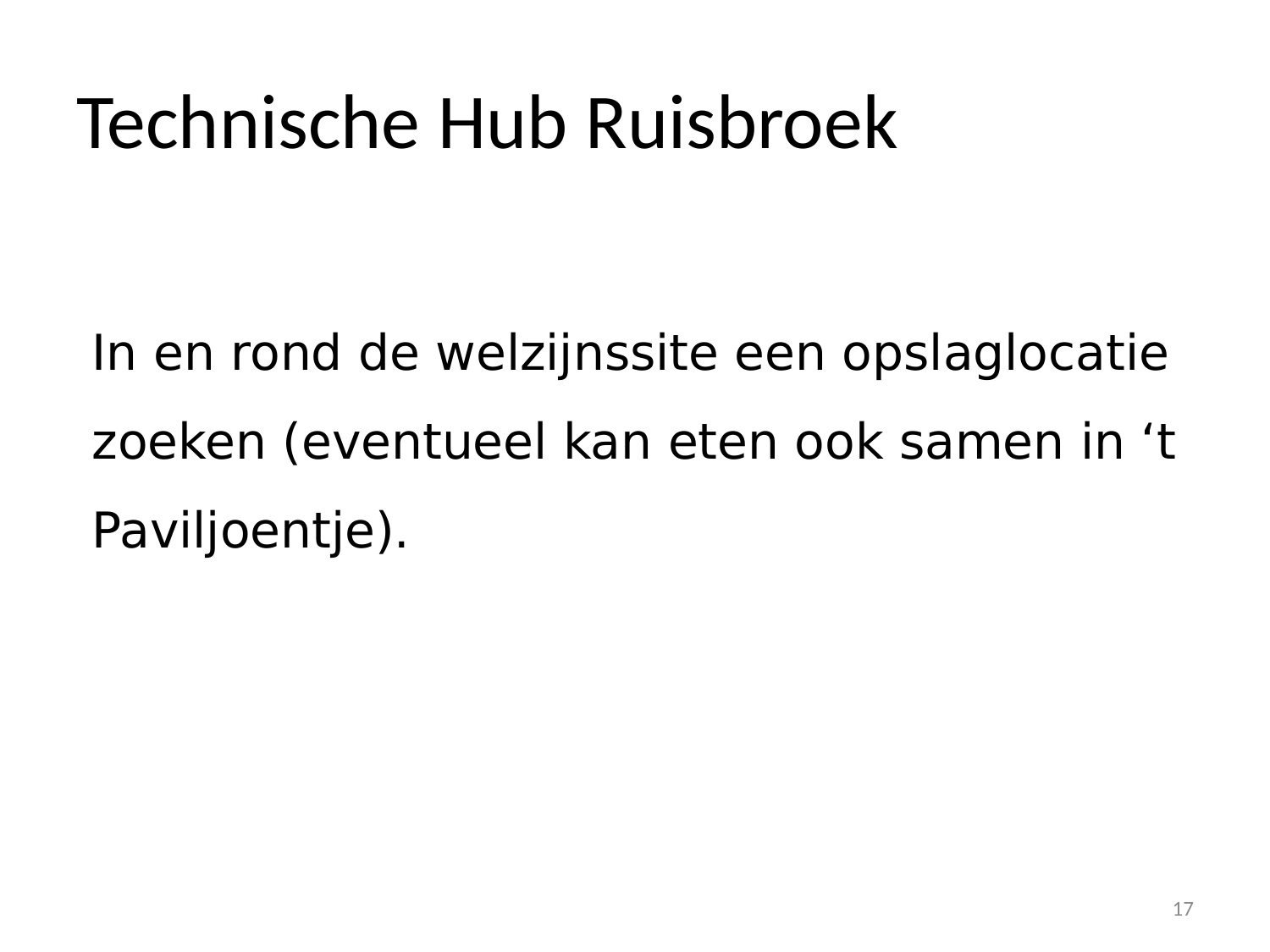

# Technische Hub Ruisbroek
In en rond de welzijnssite een opslaglocatie zoeken (eventueel kan eten ook samen in ‘t Paviljoentje).
17